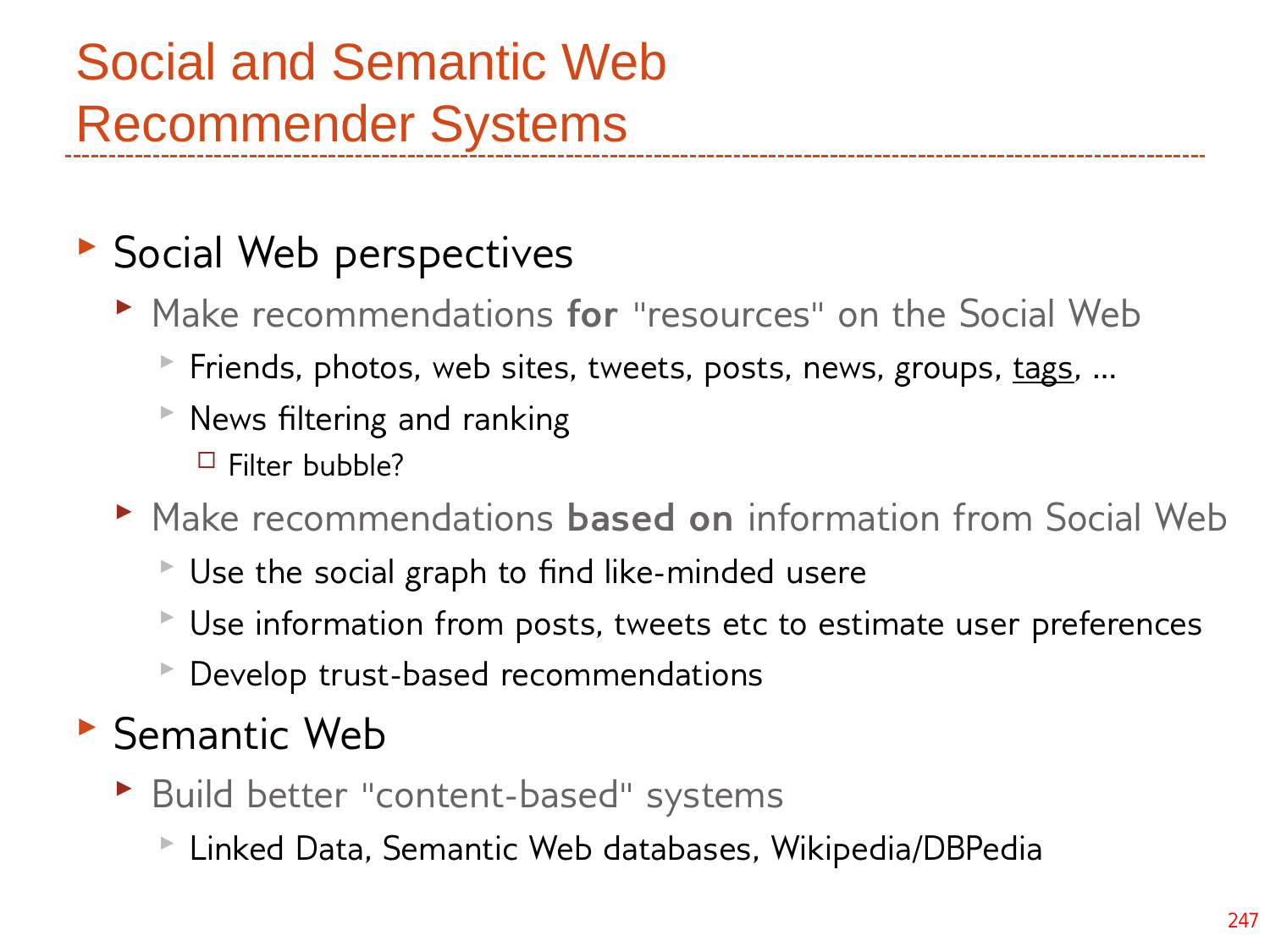

# Social and Semantic Web Recommender Systems
Social Web perspectives
Make recommendations for "resources" on the Social Web
Friends, photos, web sites, tweets, posts, news, groups, tags, …
News filtering and ranking
Filter bubble?
Make recommendations based on information from Social Web
Use the social graph to find like-minded usere
Use information from posts, tweets etc to estimate user preferences
Develop trust-based recommendations
Semantic Web
Build better "content-based" systems
Linked Data, Semantic Web databases, Wikipedia/DBPedia